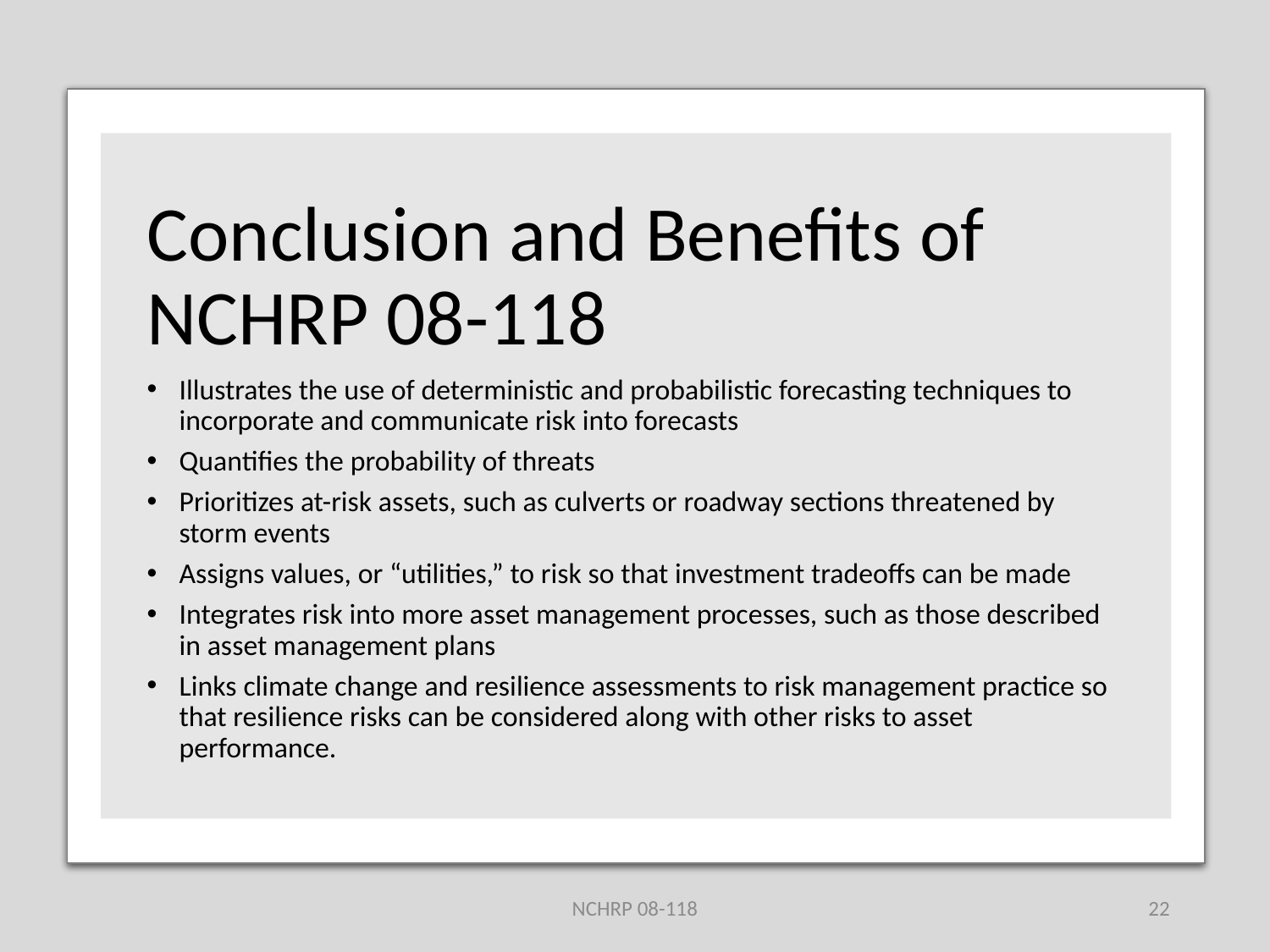

# Conclusion and Benefits of NCHRP 08-118

Illustrates the use of deterministic and probabilistic forecasting techniques to incorporate and communicate risk into forecasts
Quantifies the probability of threats
Prioritizes at-risk assets, such as culverts or roadway sections threatened by storm events
Assigns values, or “utilities,” to risk so that investment tradeoffs can be made
Integrates risk into more asset management processes, such as those described in asset management plans
Links climate change and resilience assessments to risk management practice so that resilience risks can be considered along with other risks to asset performance.

NCHRP 08-118
22